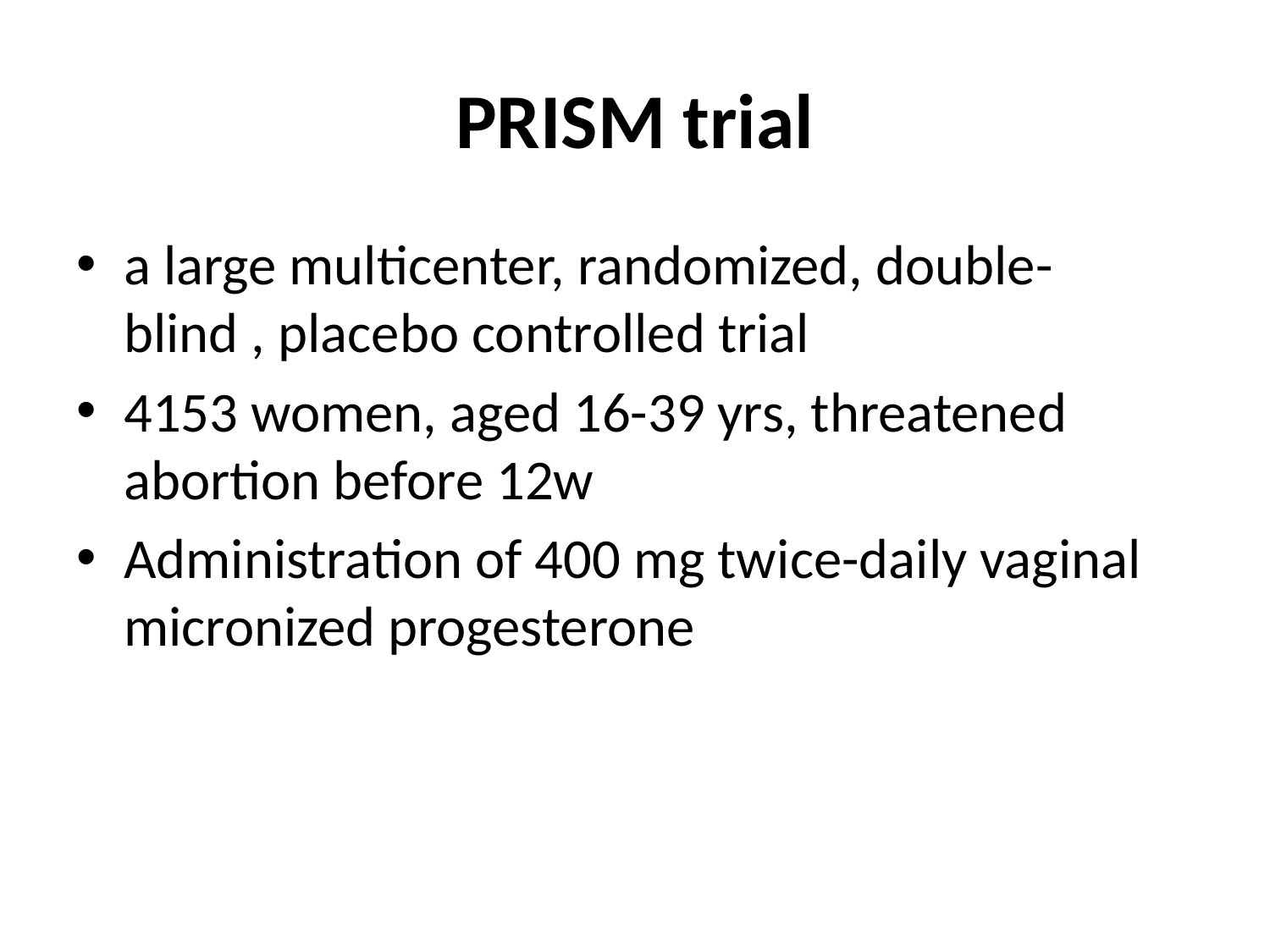

# PRISM trial
a large multicenter, randomized, double-blind , placebo controlled trial
4153 women, aged 16-39 yrs, threatened abortion before 12w
Administration of 400 mg twice-daily vaginal micronized progesterone